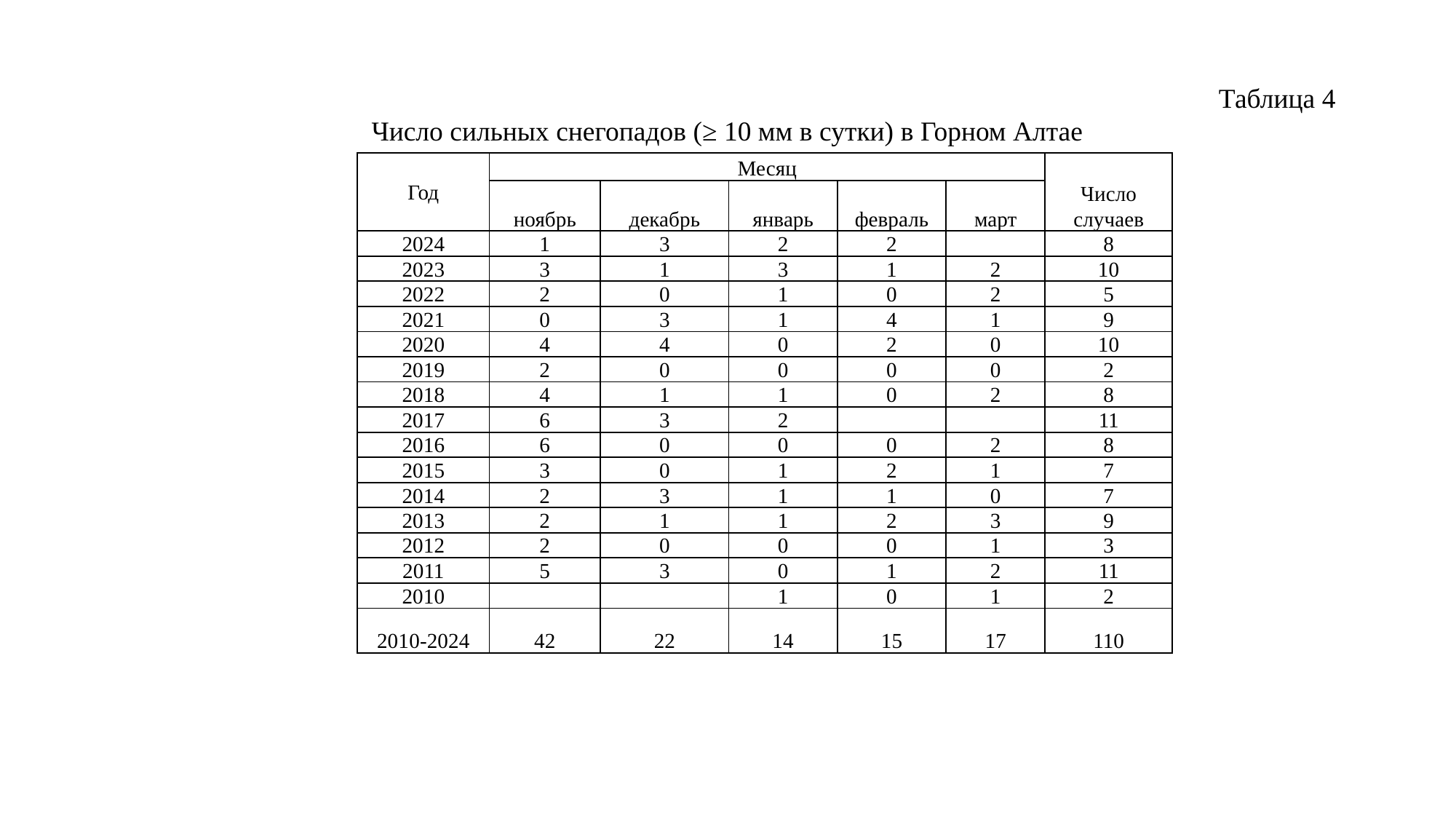

Таблица 4
Число сильных снегопадов (≥ 10 мм в сутки) в Горном Алтае
| Год | Месяц |  |  |  |  | Число случаев |
| --- | --- | --- | --- | --- | --- | --- |
|  | ноябрь | декабрь | январь | февраль | март |  |
| 2024 | 1 | 3 | 2 | 2 |  | 8 |
| 2023 | 3 | 1 | 3 | 1 | 2 | 10 |
| 2022 | 2 | 0 | 1 | 0 | 2 | 5 |
| 2021 | 0 | 3 | 1 | 4 | 1 | 9 |
| 2020 | 4 | 4 | 0 | 2 | 0 | 10 |
| 2019 | 2 | 0 | 0 | 0 | 0 | 2 |
| 2018 | 4 | 1 | 1 | 0 | 2 | 8 |
| 2017 | 6 | 3 | 2 |  |  | 11 |
| 2016 | 6 | 0 | 0 | 0 | 2 | 8 |
| 2015 | 3 | 0 | 1 | 2 | 1 | 7 |
| 2014 | 2 | 3 | 1 | 1 | 0 | 7 |
| 2013 | 2 | 1 | 1 | 2 | 3 | 9 |
| 2012 | 2 | 0 | 0 | 0 | 1 | 3 |
| 2011 | 5 | 3 | 0 | 1 | 2 | 11 |
| 2010 |  |  | 1 | 0 | 1 | 2 |
| 2010-2024 | 42 | 22 | 14 | 15 | 17 | 110 |